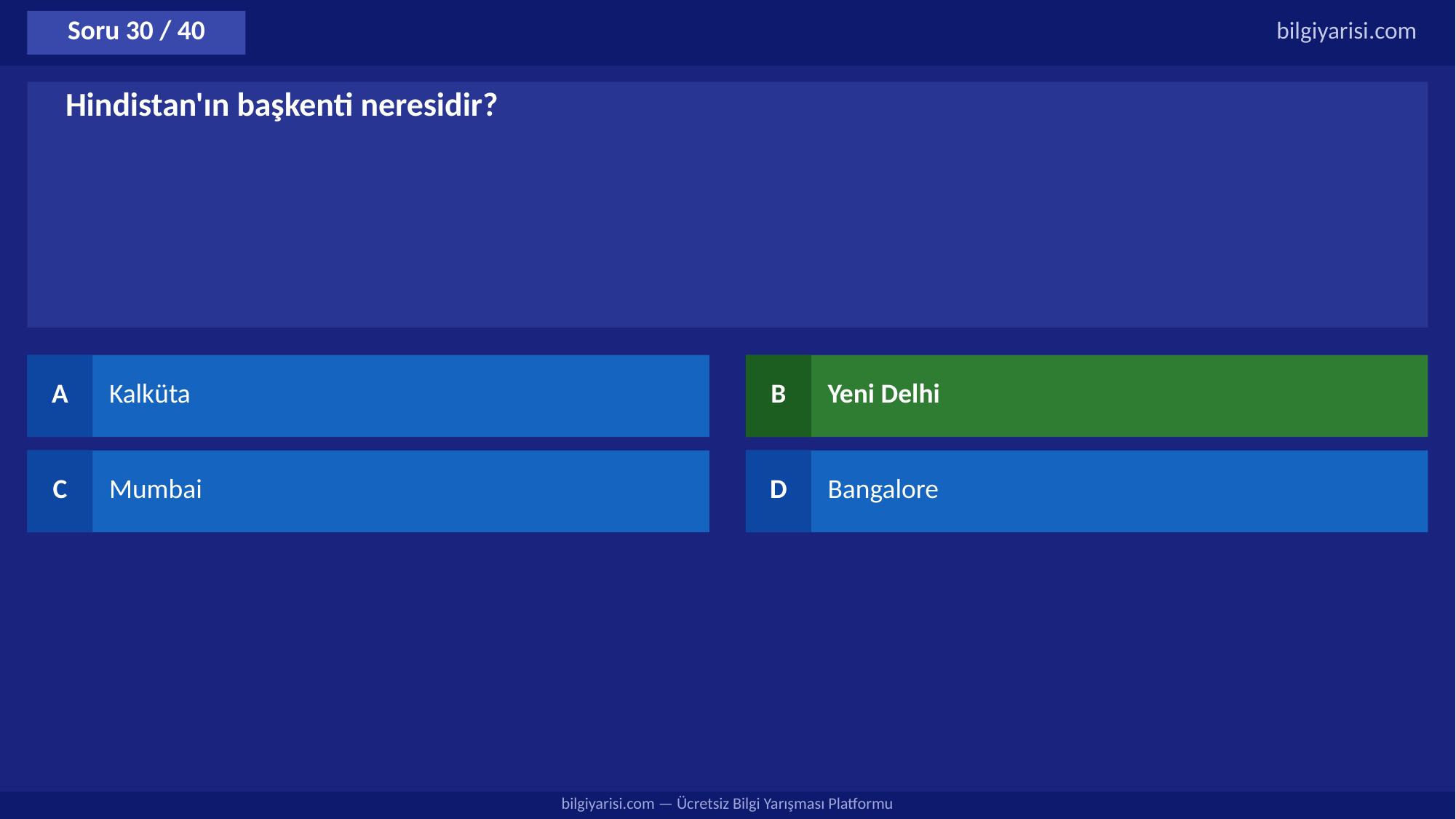

Soru 30 / 40
bilgiyarisi.com

Hindistan'ın başkenti neresidir?

A
Kalküta

B
Yeni Delhi

C
Mumbai

D
Bangalore
bilgiyarisi.com — Ücretsiz Bilgi Yarışması Platformu